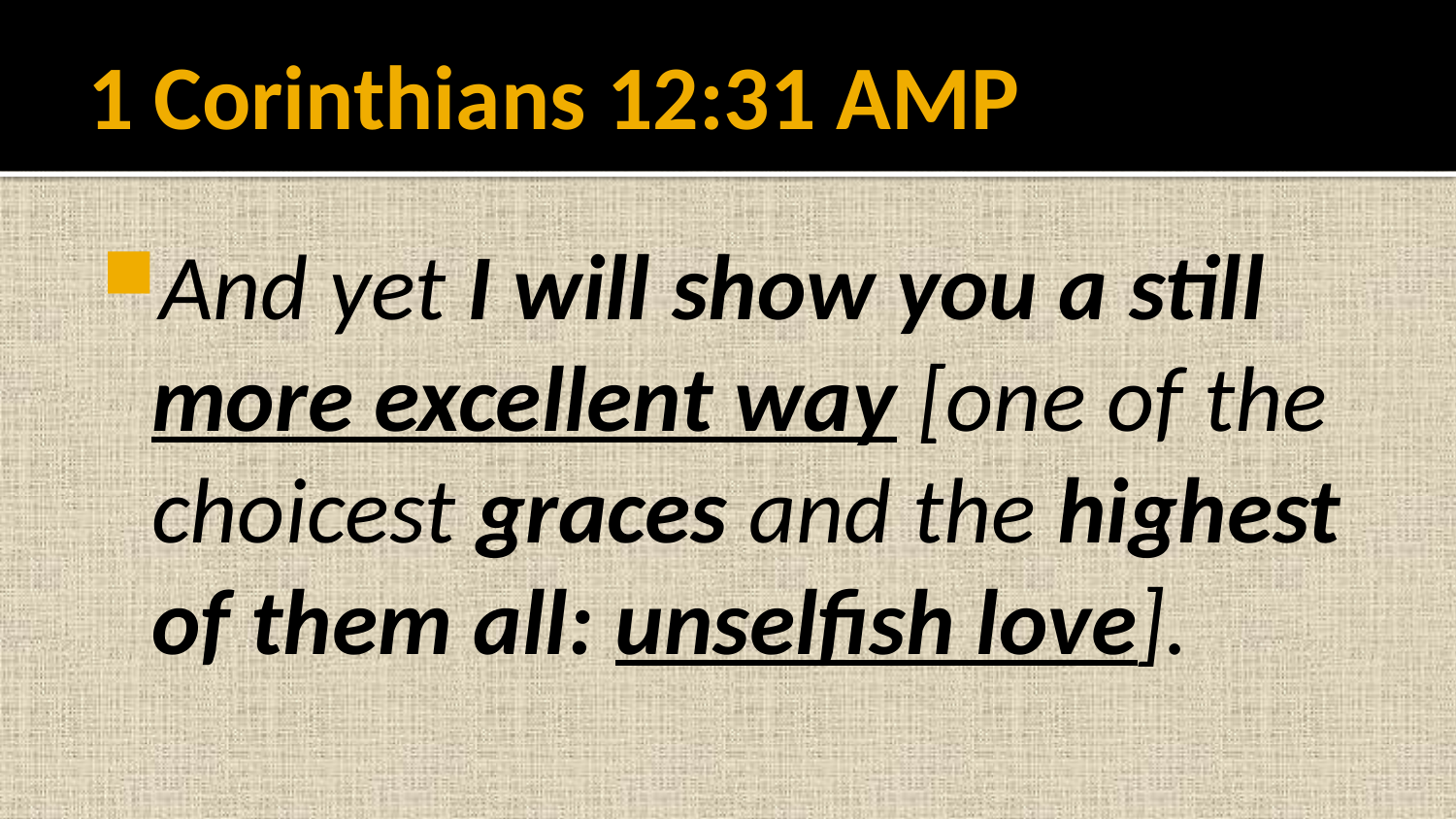

# 1 Corinthians 12:31 AMP
And yet I will show you a still more excellent way [one of the choicest graces and the highest of them all: unselfish love].